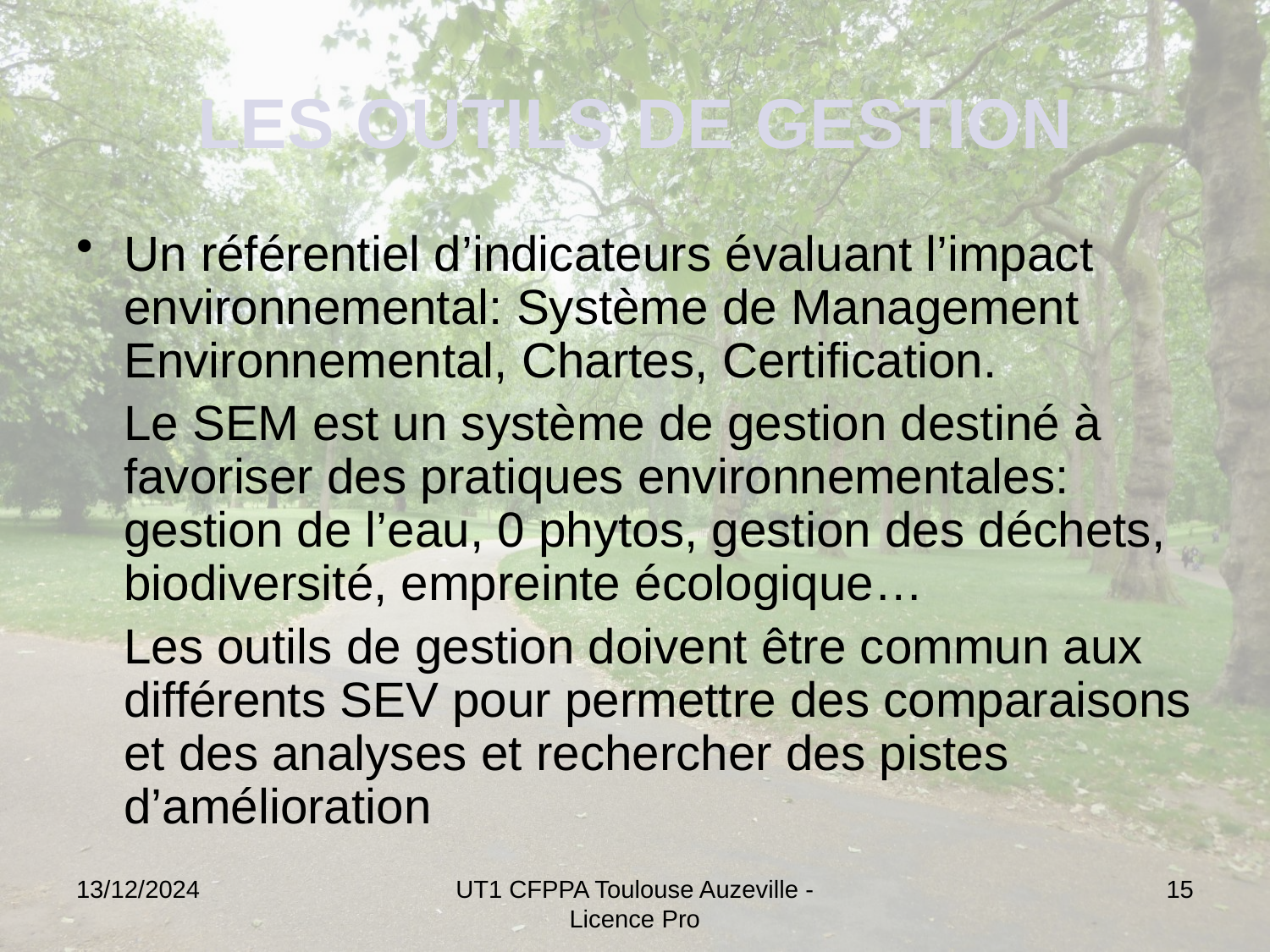

# LES OUTILS DE GESTION
Un référentiel d’indicateurs évaluant l’impact environnemental: Système de Management Environnemental, Chartes, Certification.
	Le SEM est un système de gestion destiné à favoriser des pratiques environnementales: gestion de l’eau, 0 phytos, gestion des déchets, biodiversité, empreinte écologique…
	Les outils de gestion doivent être commun aux différents SEV pour permettre des comparaisons et des analyses et rechercher des pistes d’amélioration
13/12/2024
UT1 CFPPA Toulouse Auzeville - Licence Pro
15